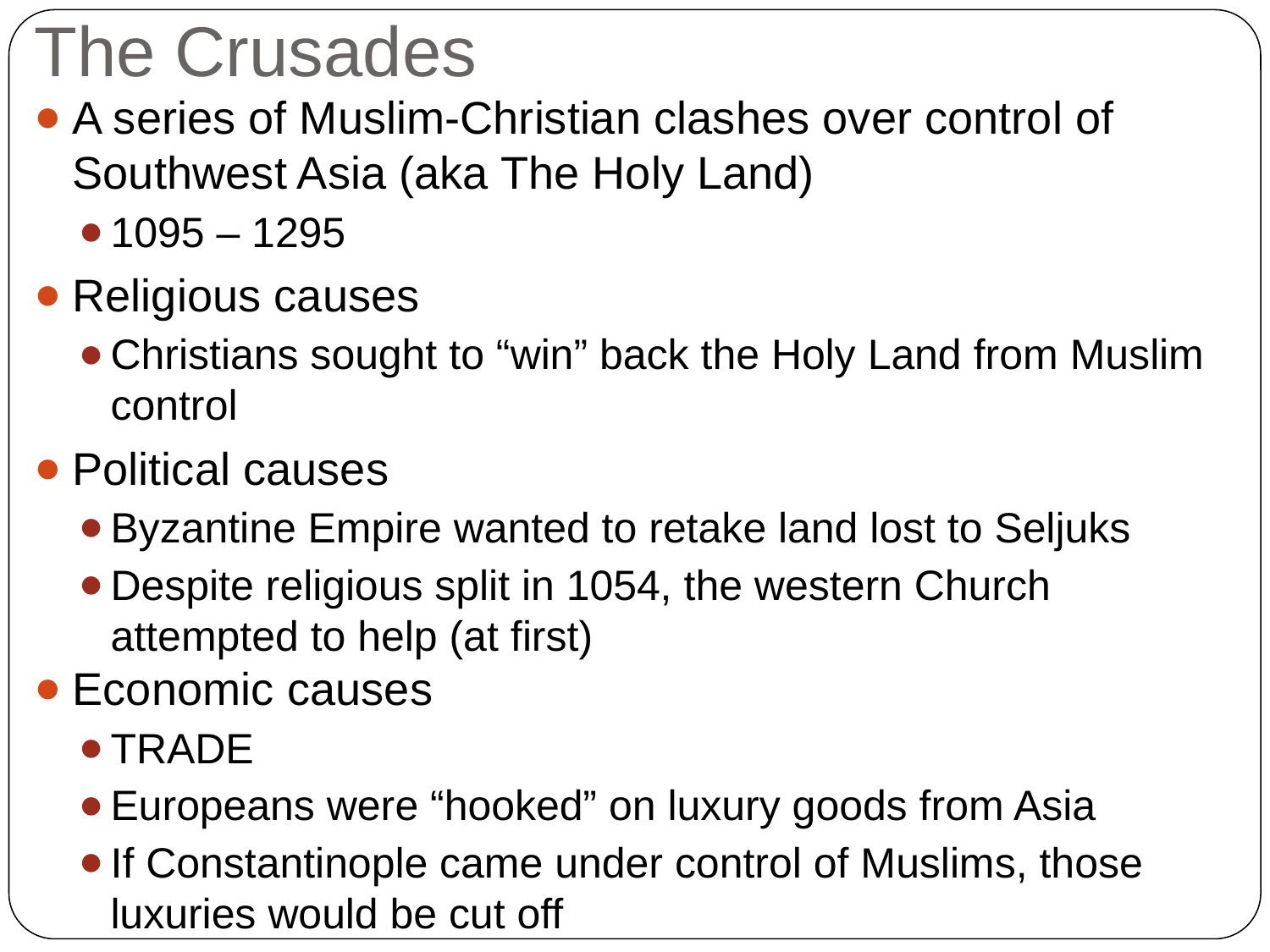

# The Crusades
A series of Muslim-Christian clashes over control of Southwest Asia (aka The Holy Land)
1095 – 1295
Religious causes
Christians sought to “win” back the Holy Land from Muslim control
Political causes
Byzantine Empire wanted to retake land lost to Seljuks
Despite religious split in 1054, the western Church attempted to help (at first)
Economic causes
TRADE
Europeans were “hooked” on luxury goods from Asia
If Constantinople came under control of Muslims, those luxuries would be cut off